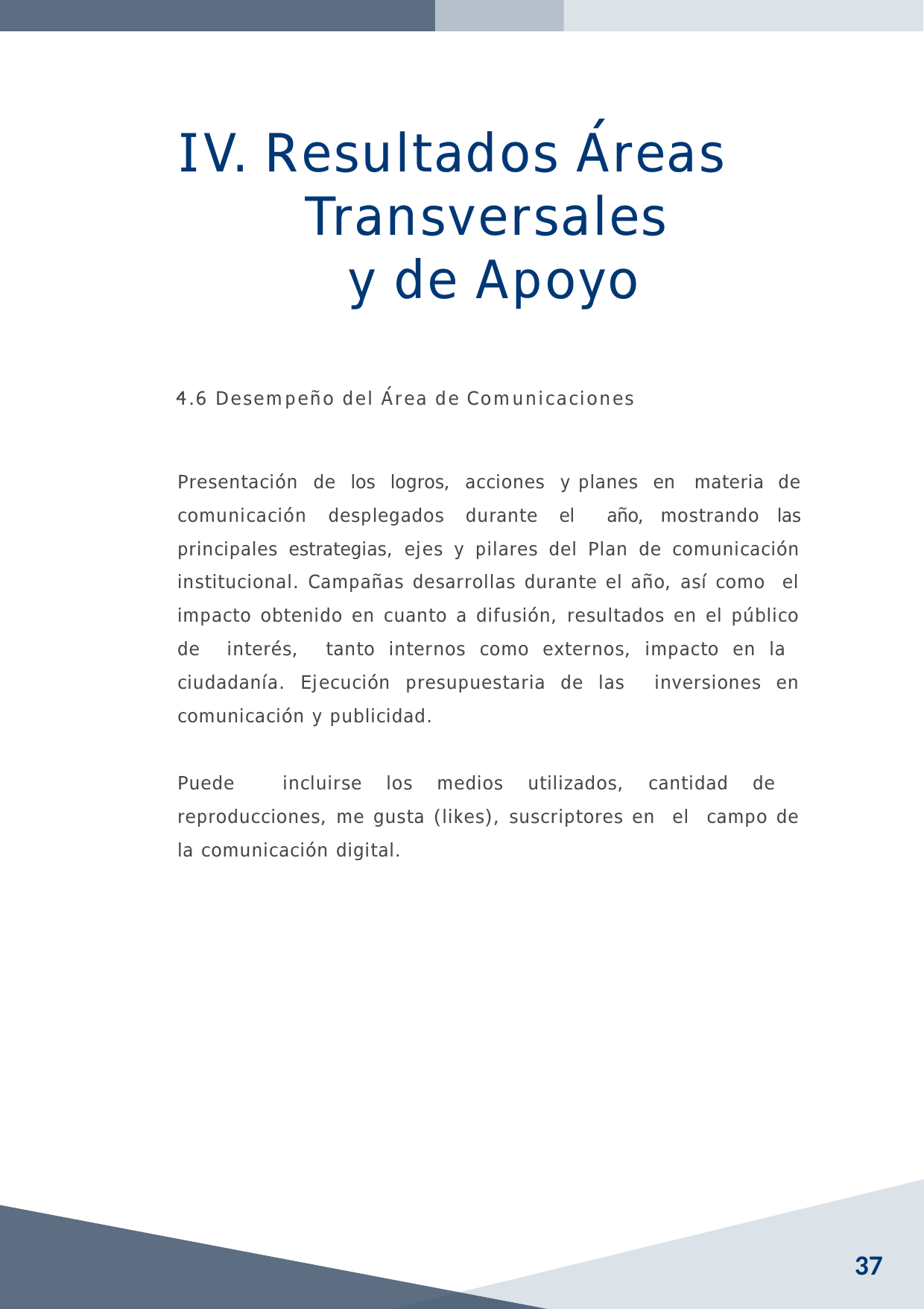

Resultados Áreas
Transversales
y de Apoyo
4.6 Desempeño del Área de Comunicaciones

Presentación de los logros, acciones y planes en  materia de comunicación desplegados durante el  año, mostrando las principales estrategias, ejes y pilares del Plan de comunicación institucional. Campañas desarrollas durante el año, así como  el impacto obtenido en cuanto a difusión, resultados en el público de  interés,  tanto internos como externos, impacto en la  ciudadanía. Ejecución presupuestaria de las  inversiones en comunicación y publicidad.

Puede  incluirse los medios utilizados, cantidad de  reproducciones, me gusta (likes), suscriptores en  el  campo de la comunicación digital.
37